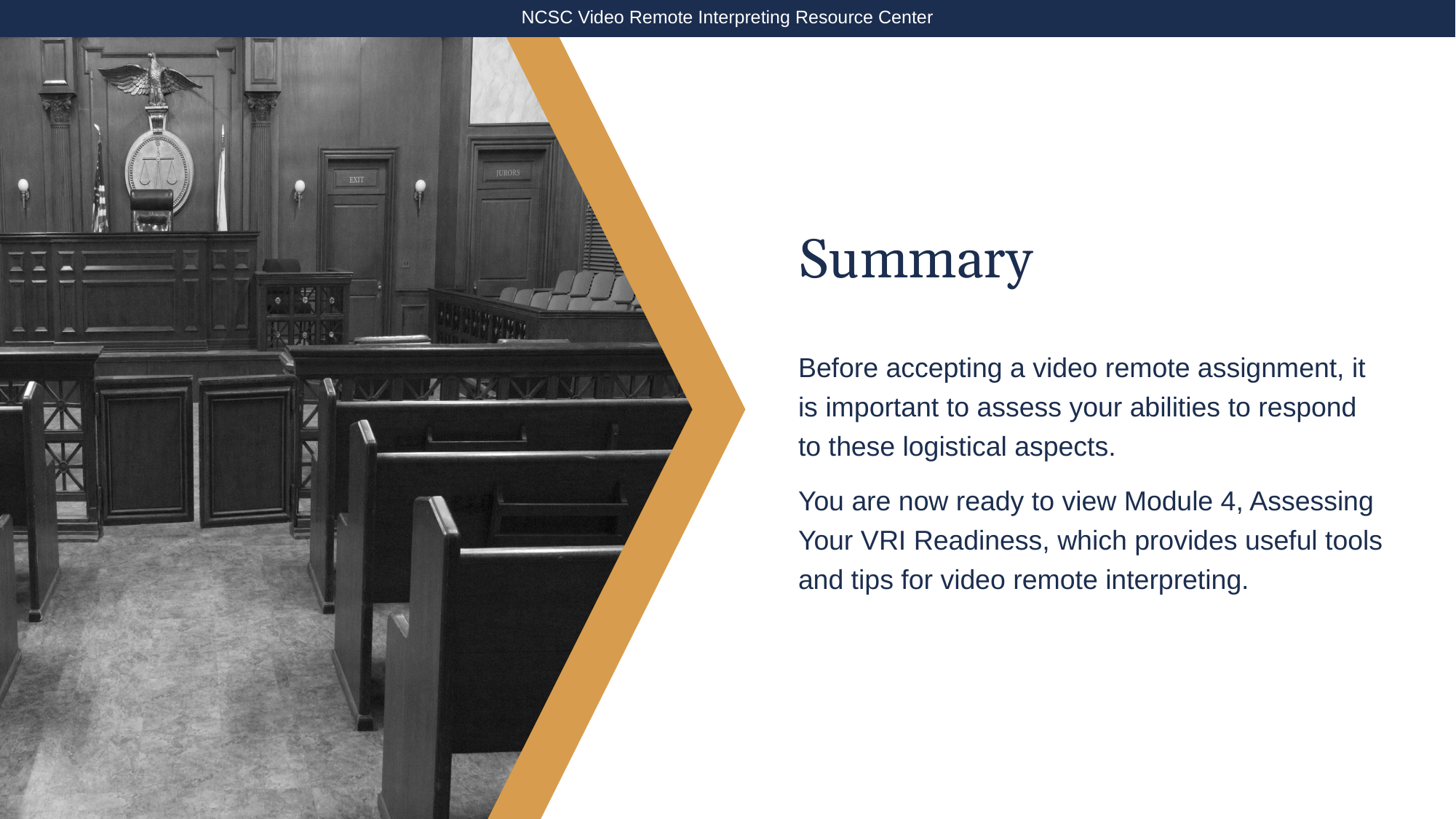

NCSC Video Remote Interpreting Resource Center
# Summary
Before accepting a video remote assignment, it is important to assess your abilities to respond to these logistical aspects.
You are now ready to view Module 4, Assessing Your VRI Readiness, which provides useful tools and tips for video remote interpreting.